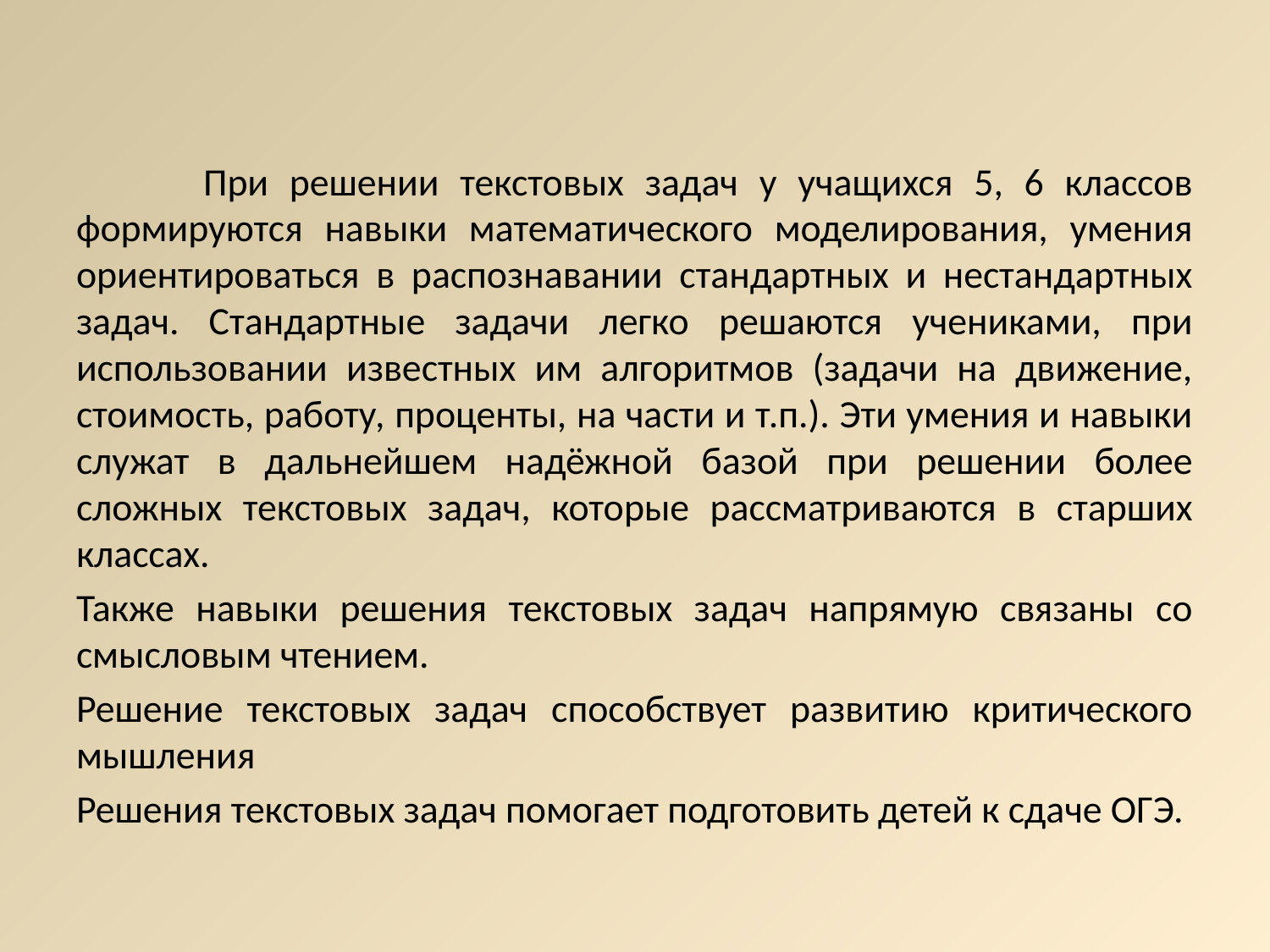

При решении текстовых задач у учащихся 5, 6 классов формируются навыки математического моделирования, умения ориентироваться в распознавании стандартных и нестандартных задач. Стандартные задачи легко решаются учениками, при использовании известных им алгоритмов (задачи на движение, стоимость, работу, проценты, на части и т.п.). Эти умения и навыки служат в дальнейшем надёжной базой при решении более сложных текстовых задач, которые рассматриваются в старших классах.
Также навыки решения текстовых задач напрямую связаны со смысловым чтением.
Решение текстовых задач способствует развитию критического мышления
Решения текстовых задач помогает подготовить детей к сдаче ОГЭ.